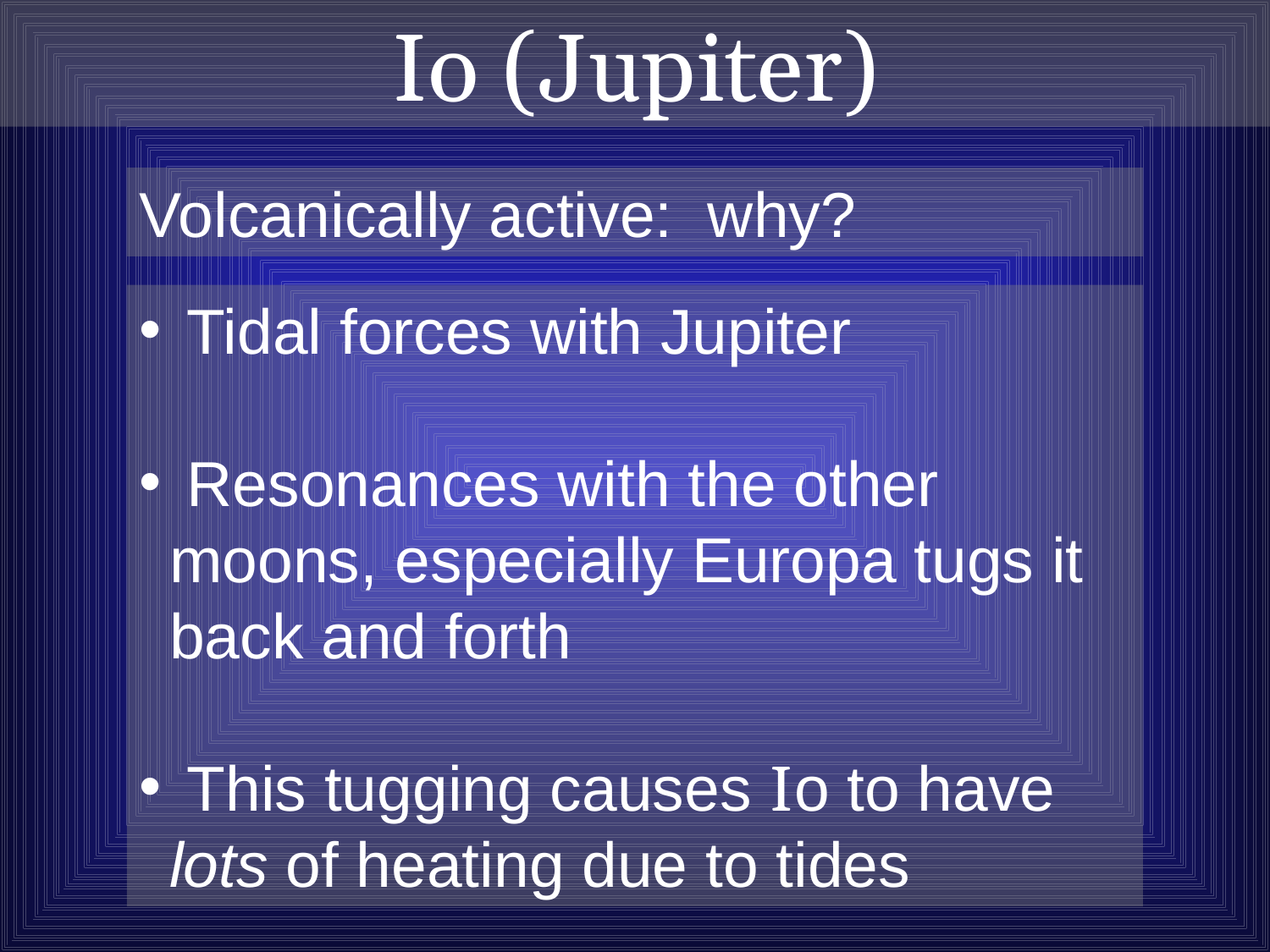

Io (Jupiter)
Volcanically active:  why?
 Tidal forces with Jupiter

 Resonances with the other moons, especially Europa tugs it back and forth

 This tugging causes Io to have lots of heating due to tides